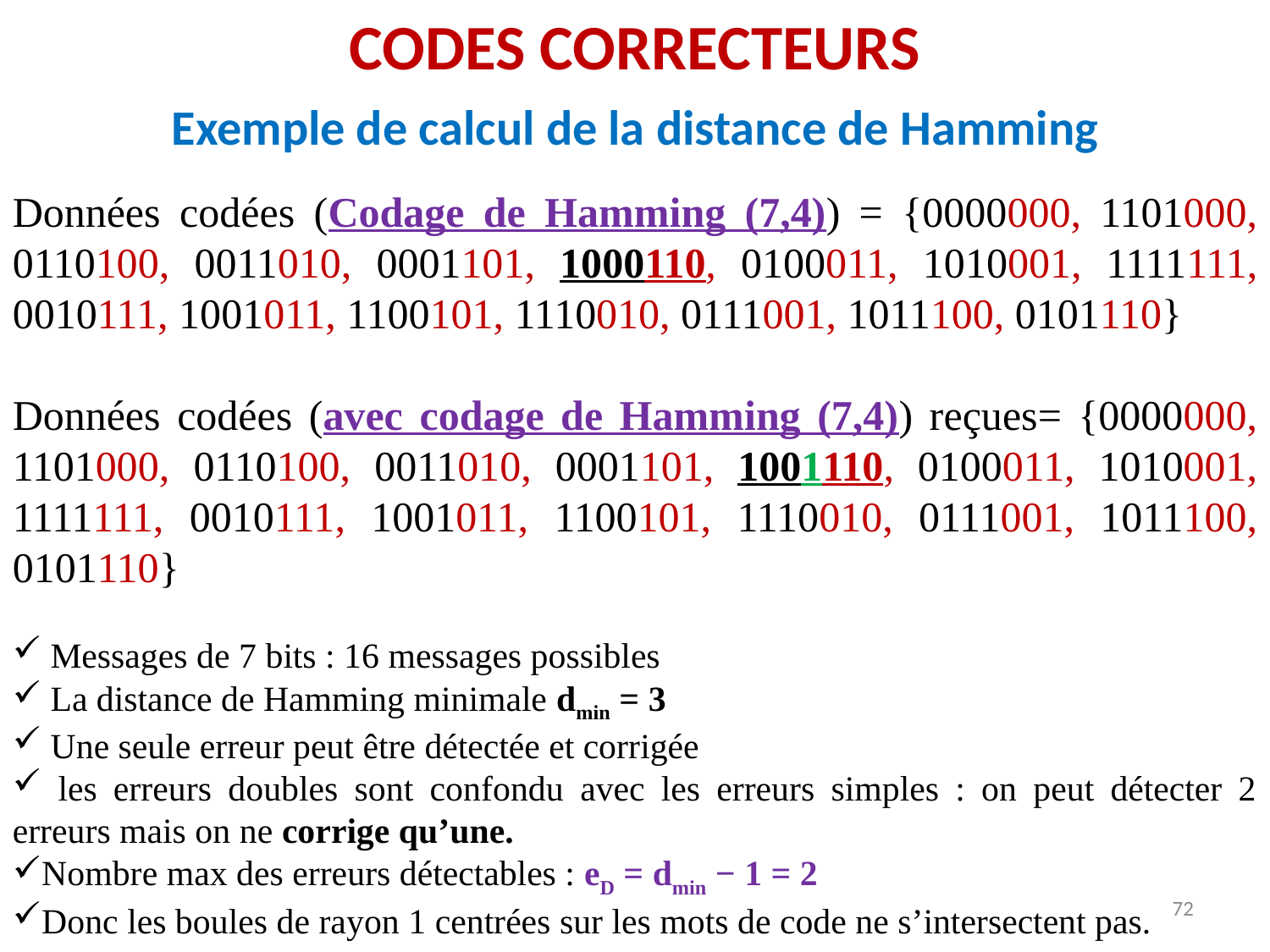

CODES CORRECTEURS

Exemple de calcul de la distance de Hamming

Données codées (Codage de Hamming (7,4)) = {0000000, 1101000, 0110100, 0011010, 0001101, 1000110, 0100011, 1010001, 1111111, 0010111, 1001011, 1100101, 1110010, 0111001, 1011100, 0101110}

Données codées (avec codage de Hamming (7,4)) reçues= {0000000, 1101000, 0110100, 0011010, 0001101, 1001110, 0100011, 1010001, 1111111, 0010111, 1001011, 1100101, 1110010, 0111001, 1011100, 0101110}

 Messages de 7 bits : 16 messages possibles
 La distance de Hamming minimale dmin = 3
 Une seule erreur peut être détectée et corrigée
 les erreurs doubles sont confondu avec les erreurs simples : on peut détecter 2 erreurs mais on ne corrige qu’une.
Nombre max des erreurs détectables : eD = dmin − 1 = 2
Donc les boules de rayon 1 centrées sur les mots de code ne s’intersectent pas.
72